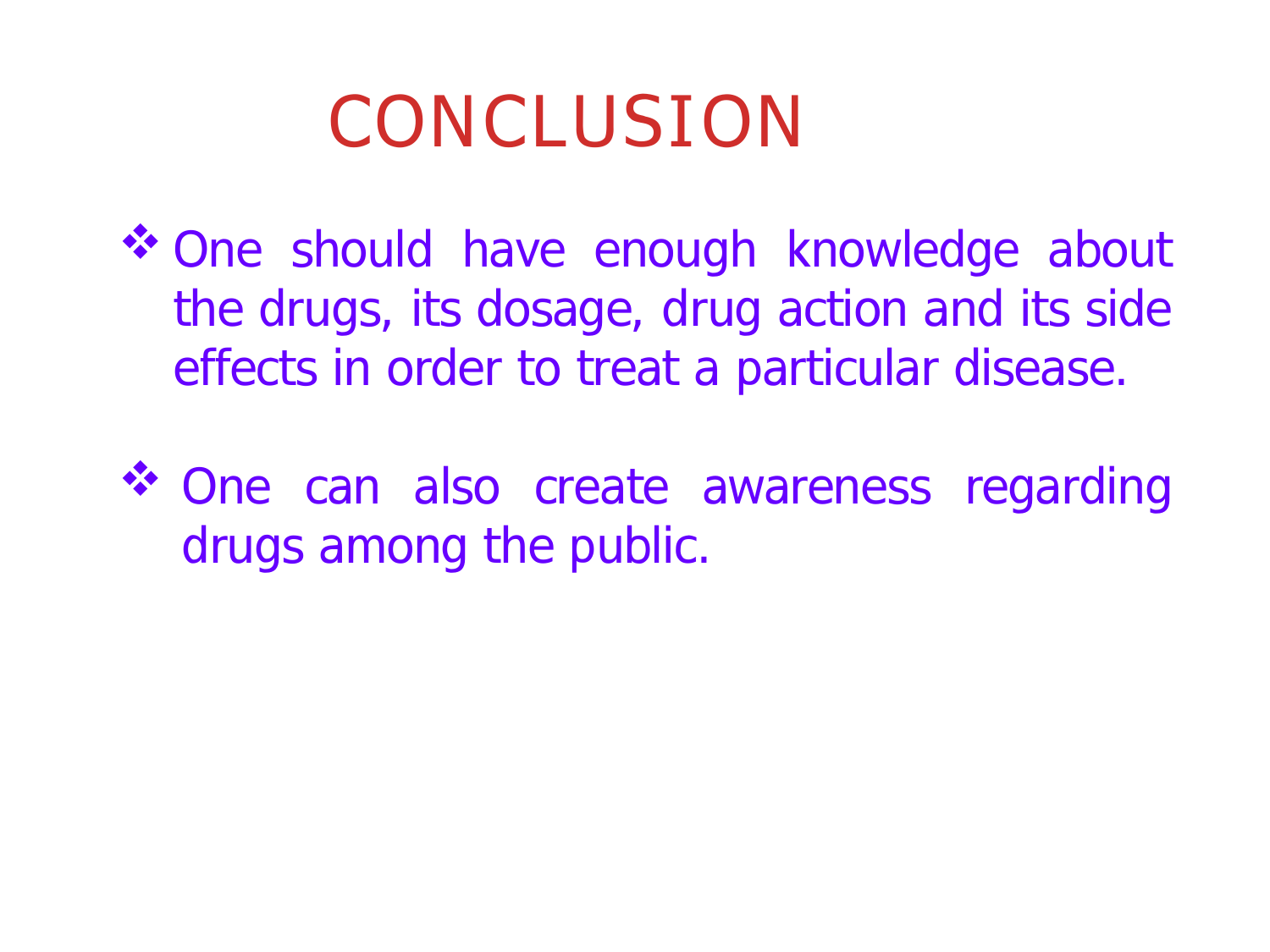

CONCLUSION

One should have enough knowledge about the drugs, its dosage, drug action and its side effects in order to treat a particular disease.

One can also create awareness regarding drugs among the public.